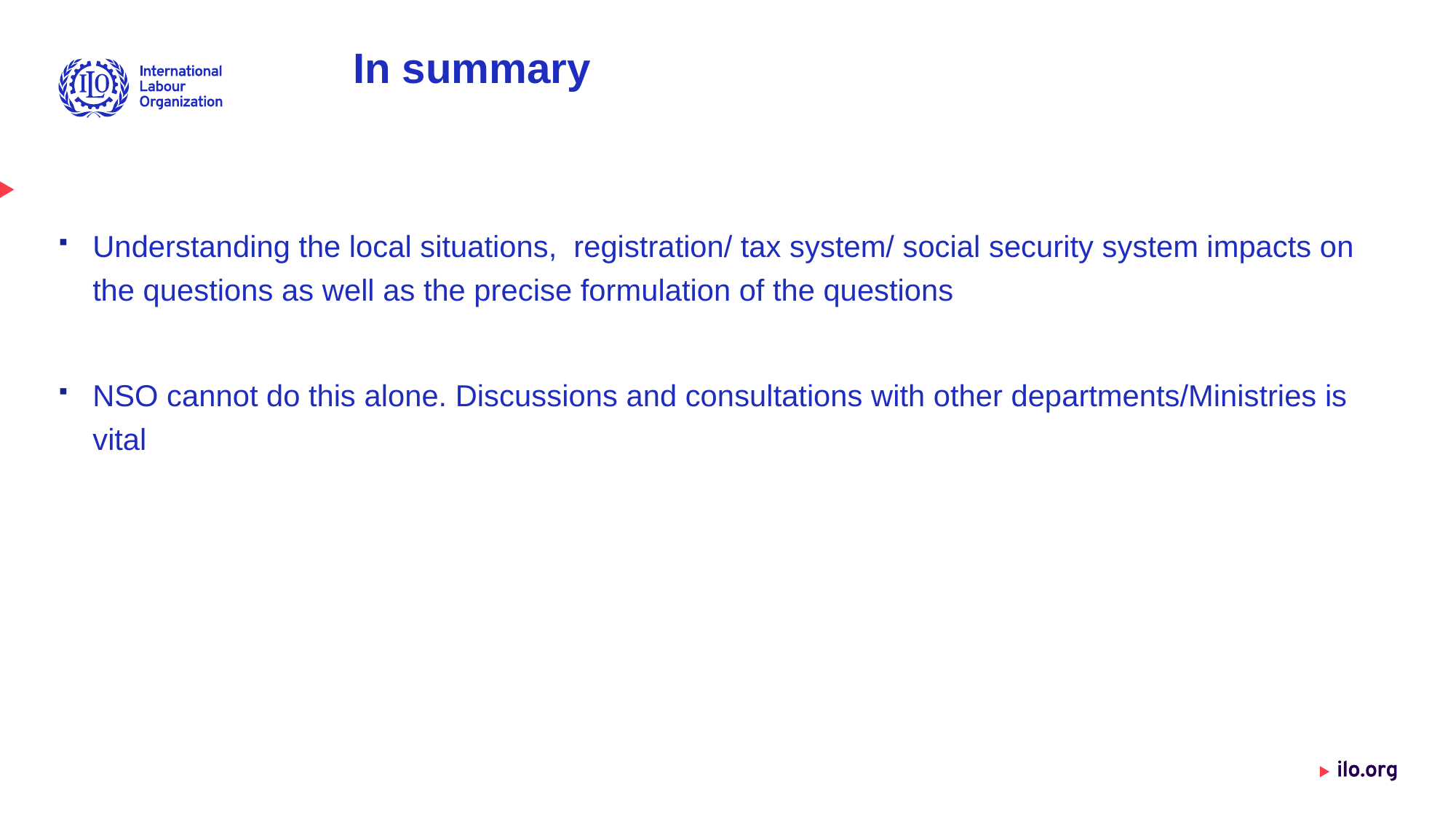

# In summary

Understanding the local situations,  registration/ tax system/ social security system impacts on the questions as well as the precise formulation of the questions

NSO cannot do this alone. Discussions and consultations with other departments/Ministries is vital